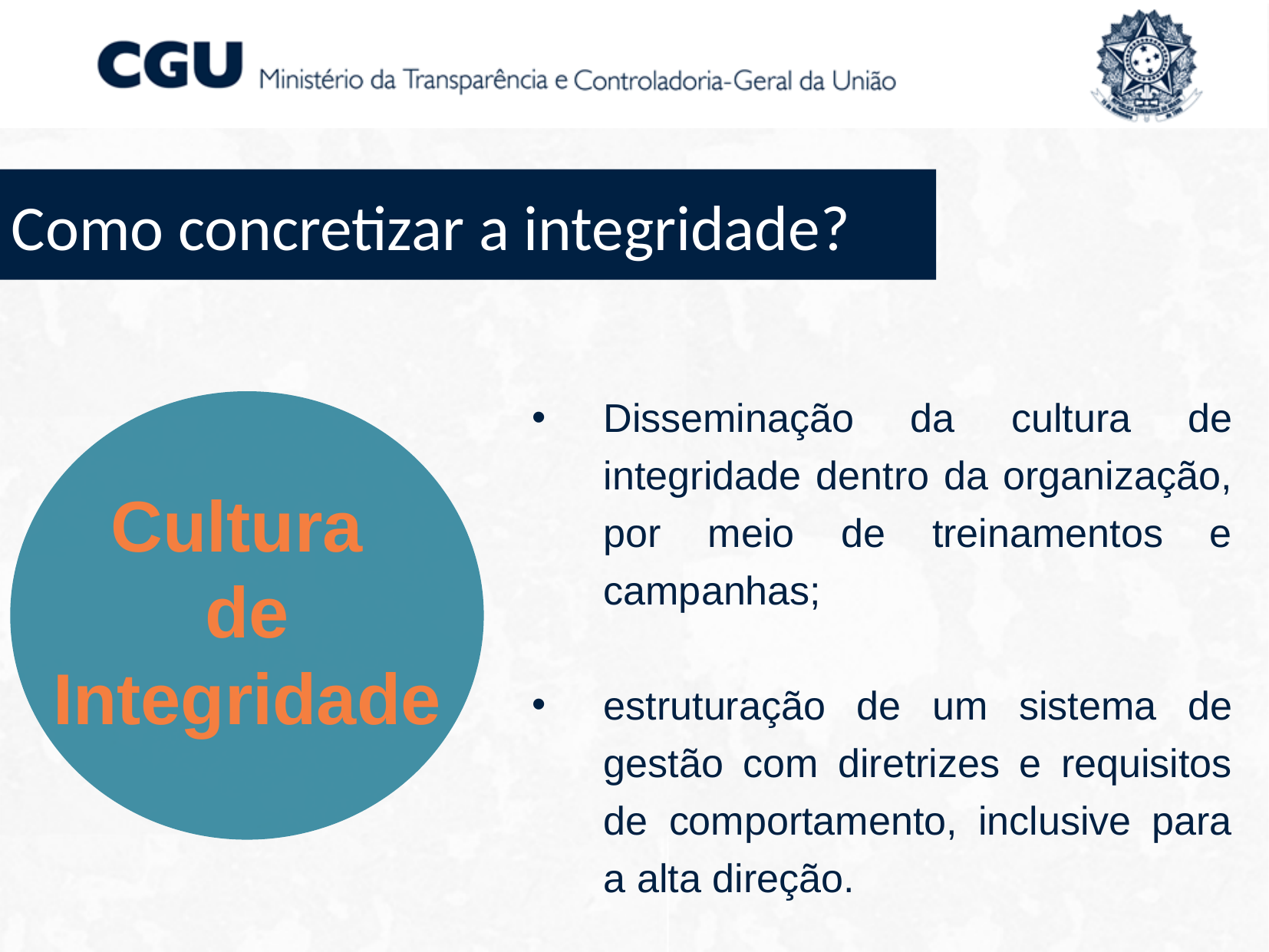

Como concretizar a integridade?
Disseminação da cultura de integridade dentro da organização, por meio de treinamentos e campanhas;

estruturação de um sistema de gestão com diretrizes e requisitos de comportamento, inclusive para a alta direção.

Cultura
de Integridade